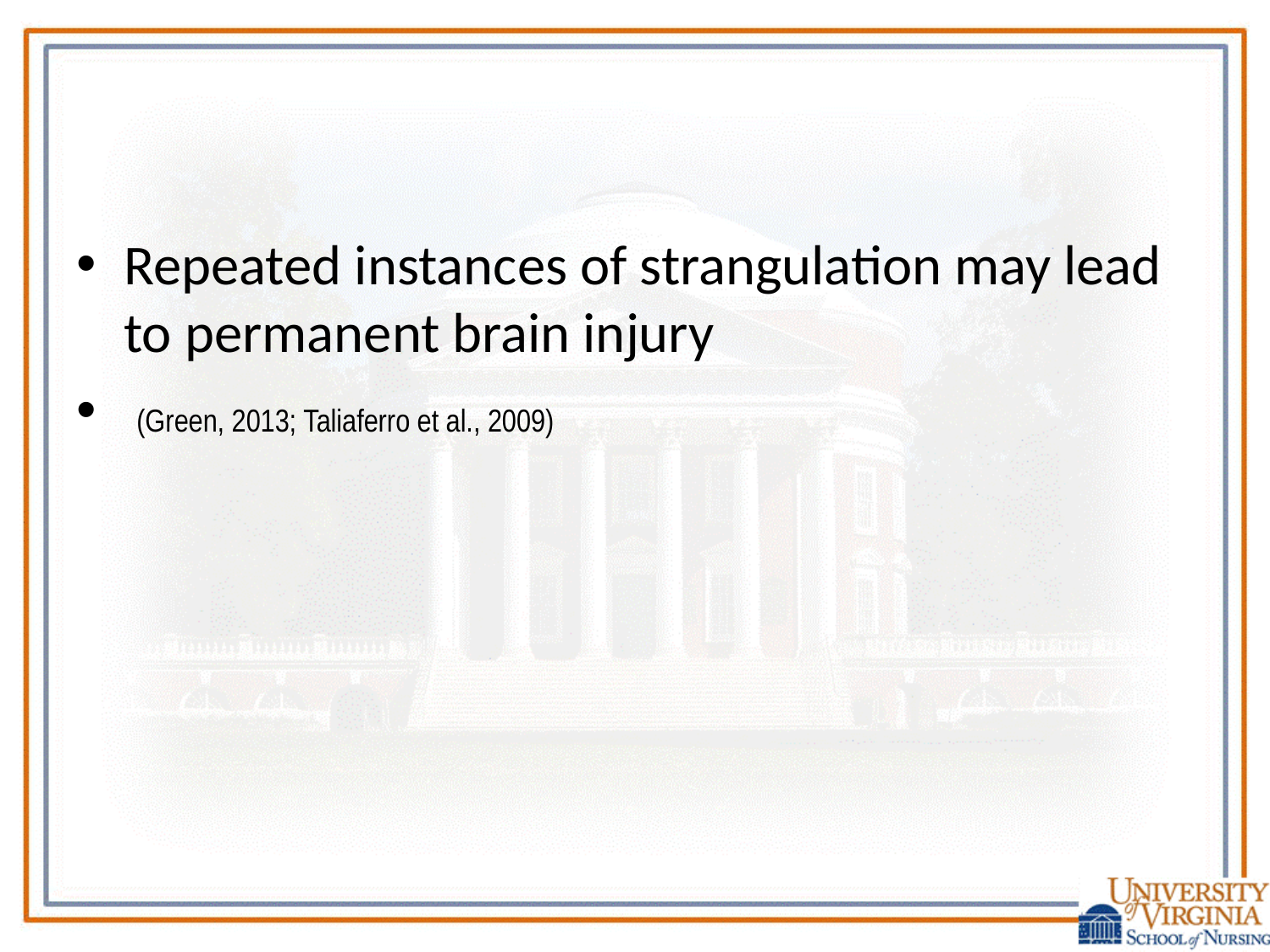

#
Repeated instances of strangulation may lead to permanent brain injury
 (Green, 2013; Taliaferro et al., 2009)